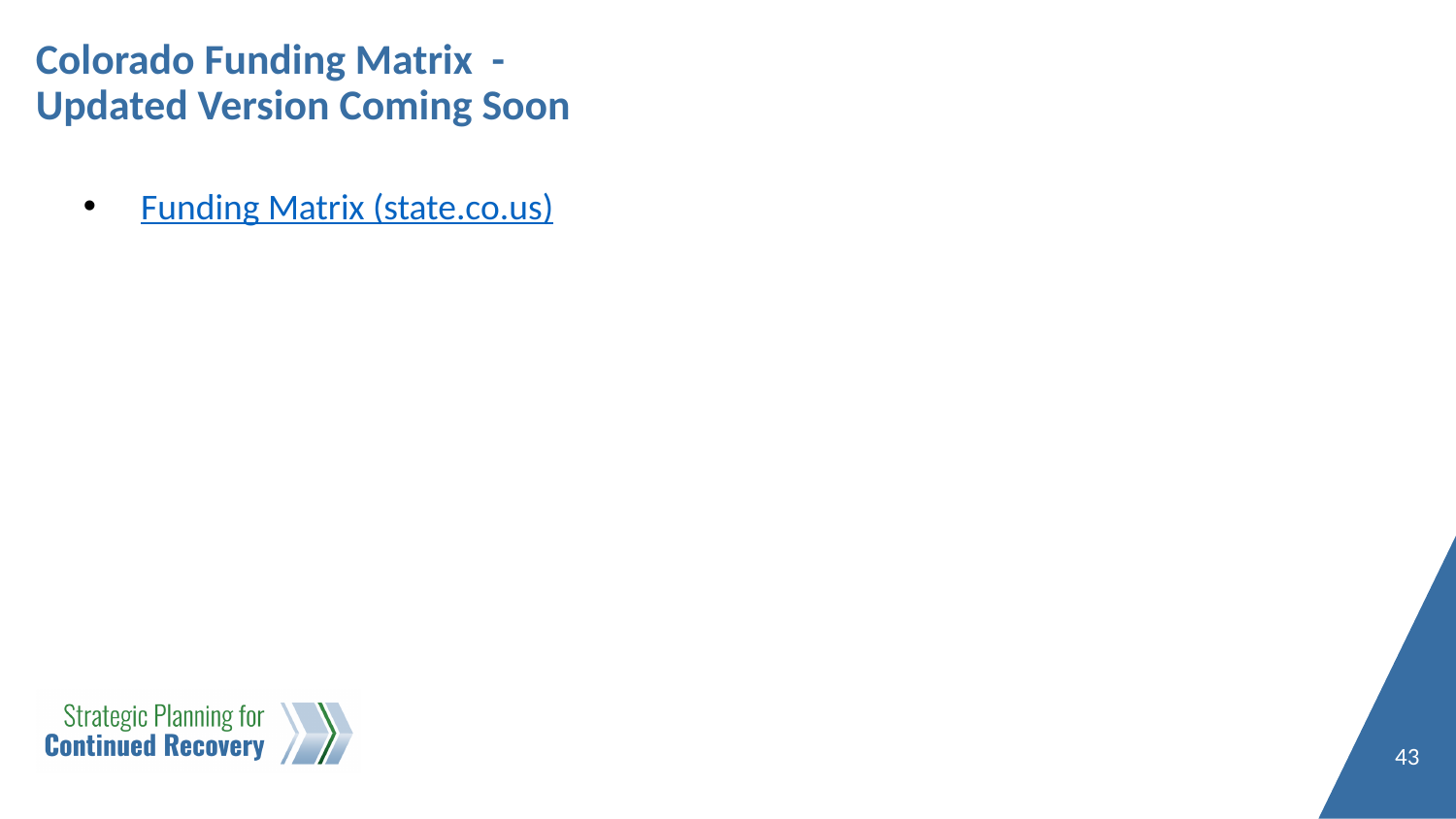

# Colorado Funding Matrix  - Updated Version Coming Soon
Funding Matrix (state.co.us)
43